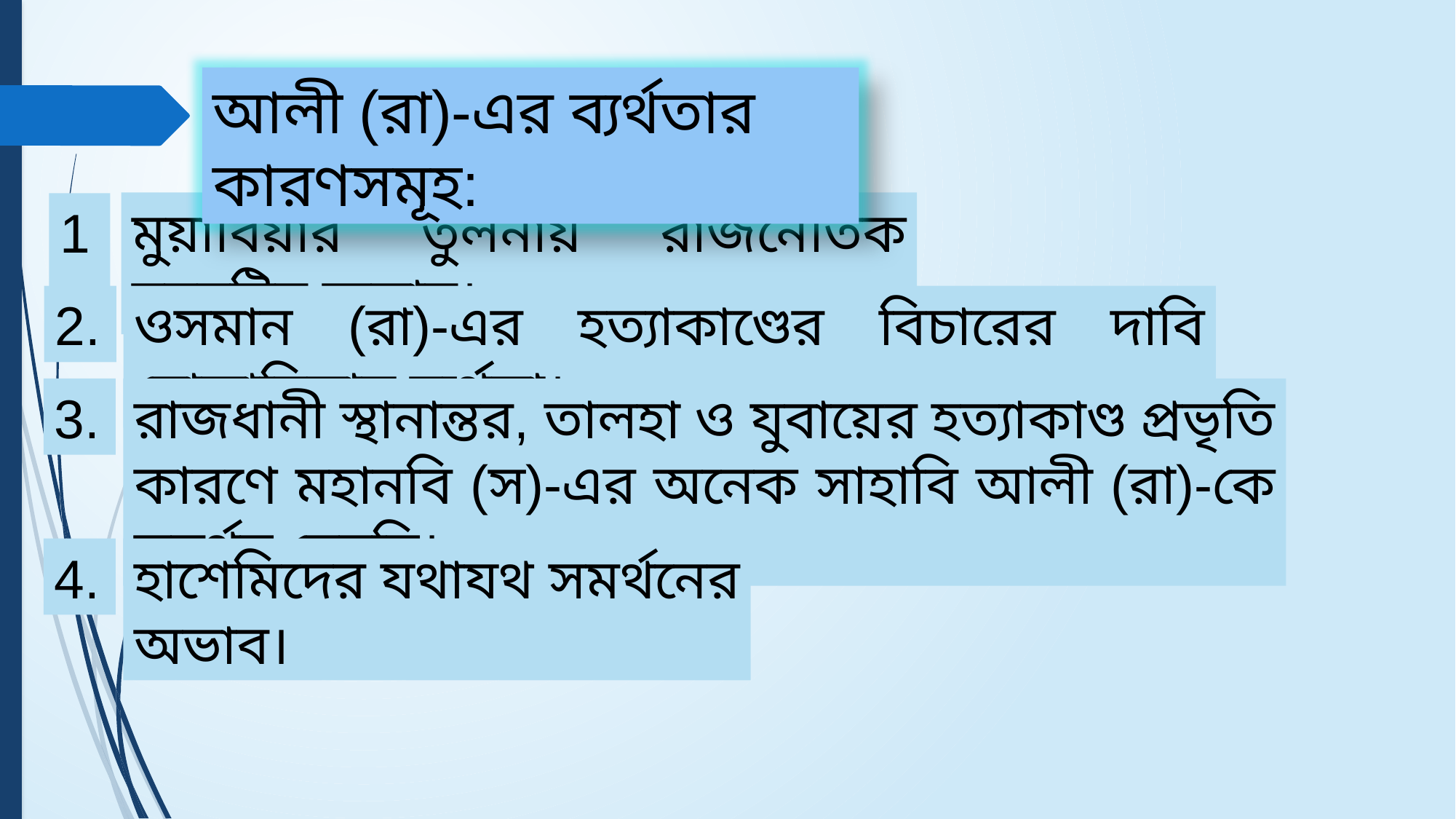

আলী (রা)-এর ব্যর্থতার কারণসমূহ:
মুয়াবিয়ার তুলনায় রাজনৈতিক দূরদৃষ্টির অভাব।
1.
2.
ওসমান (রা)-এর হত্যাকাণ্ডের বিচারের দাবি মোকাবিলায় ব্যর্থতা।
3.
রাজধানী স্থানান্তর, তালহা ও যুবায়ের হত্যাকাণ্ড প্রভৃতি কারণে মহানবি (স)-এর অনেক সাহাবি আলী (রা)-কে সমর্থন দেননি।
4.
হাশেমিদের যথাযথ সমর্থনের অভাব।